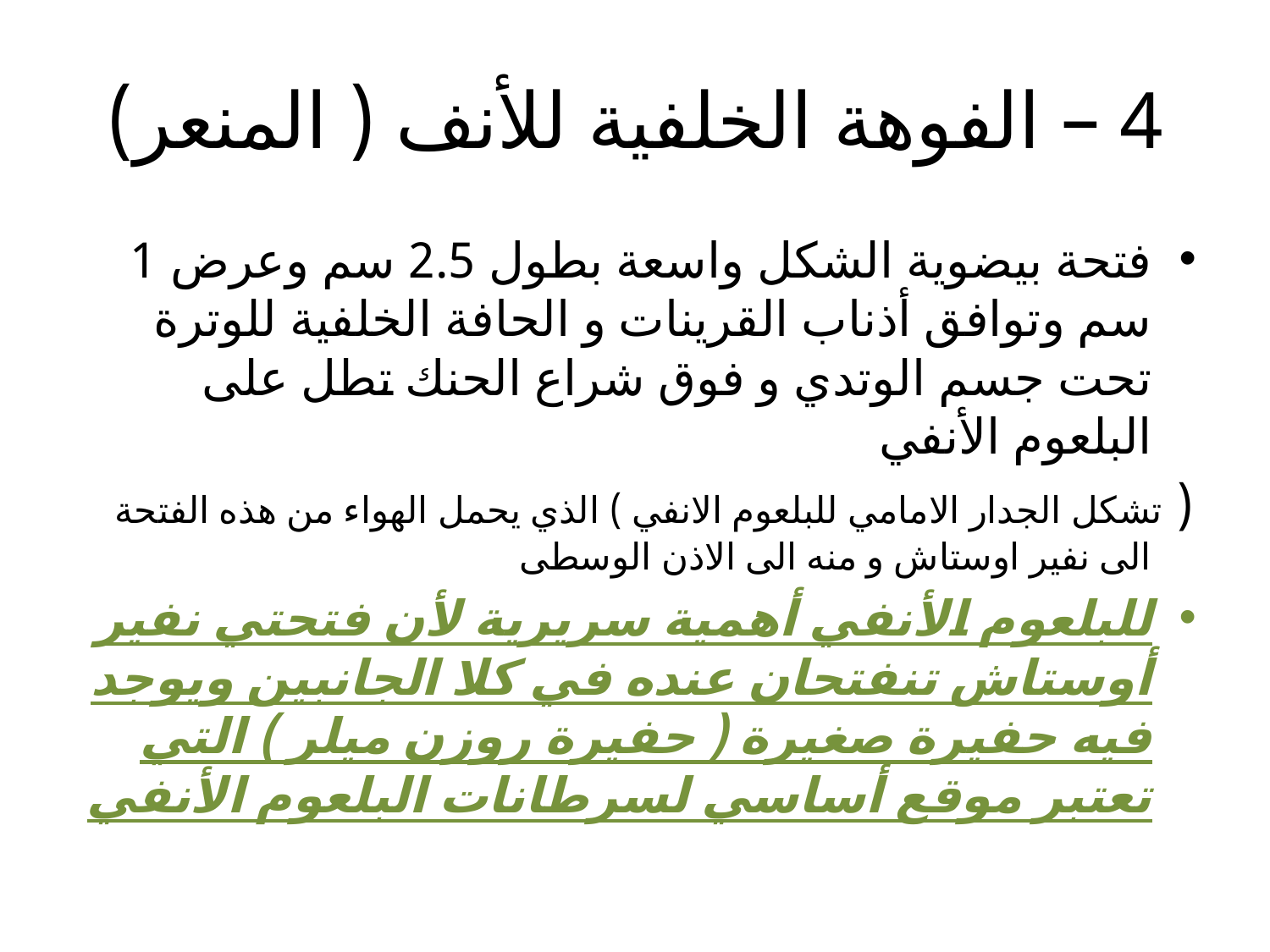

# 4 – الفوهة الخلفية للأنف ( المنعر)
فتحة بيضوية الشكل واسعة بطول 2.5 سم وعرض 1 سم وتوافق أذناب القرينات و الحافة الخلفية للوترة تحت جسم الوتدي و فوق شراع الحنك تطل على البلعوم الأنفي
( تشكل الجدار الامامي للبلعوم الانفي ) الذي يحمل الهواء من هذه الفتحة الى نفير اوستاش و منه الى الاذن الوسطى
للبلعوم الأنفي أهمية سريرية لأن فتحتي نفير أوستاش تنفتحان عنده في كلا الجانبين ويوجد فيه حفيرة صغيرة ( حفيرة روزن ميلر ) التي تعتبر موقع أساسي لسرطانات البلعوم الأنفي